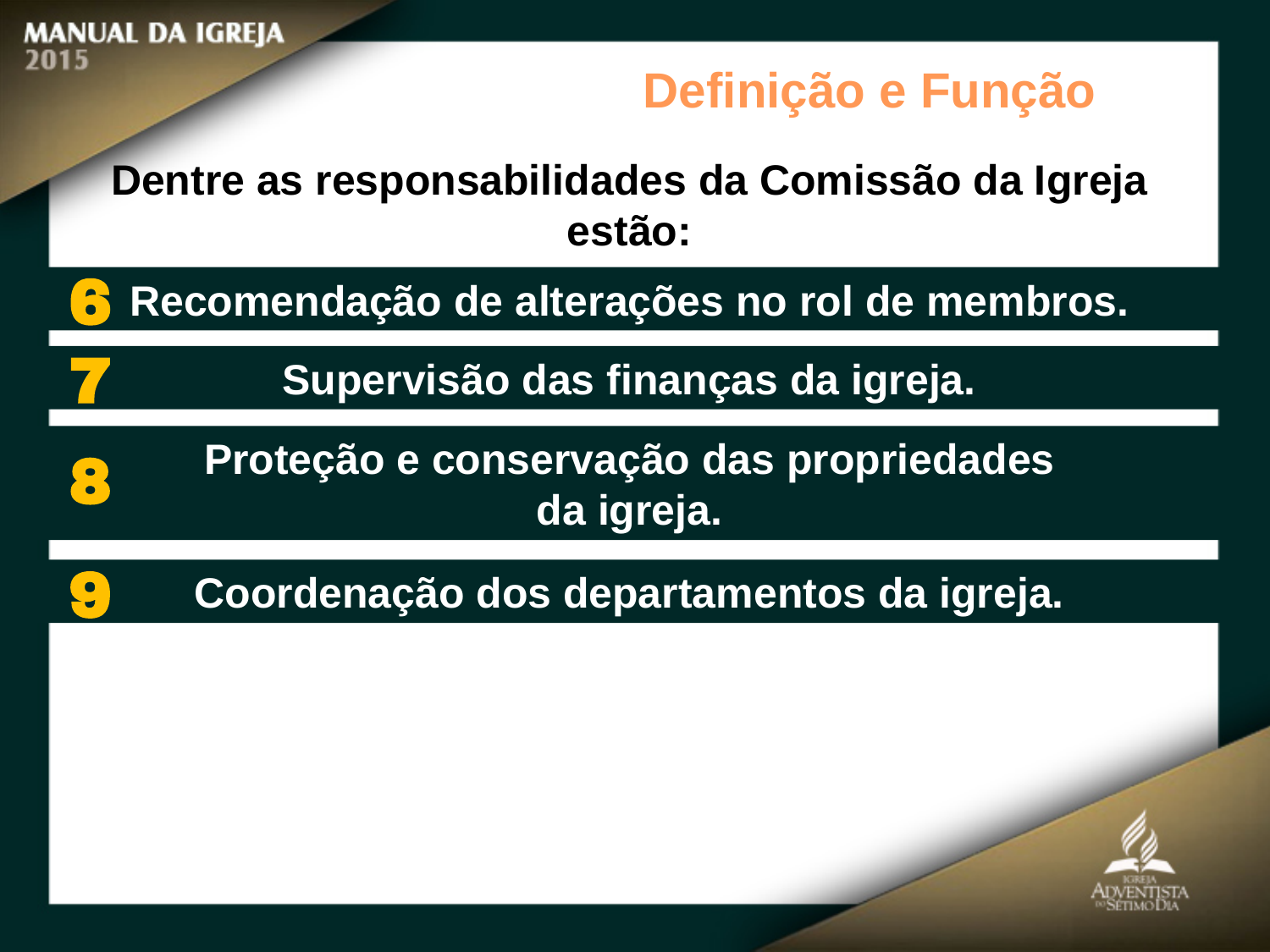

Definição e Função
Dentre as responsabilidades da Comissão da Igreja estão:
6
Recomendação de alterações no rol de membros.
7
Supervisão das finanças da igreja.
Proteção e conservação das propriedades
da igreja.
8
9
Coordenação dos departamentos da igreja.